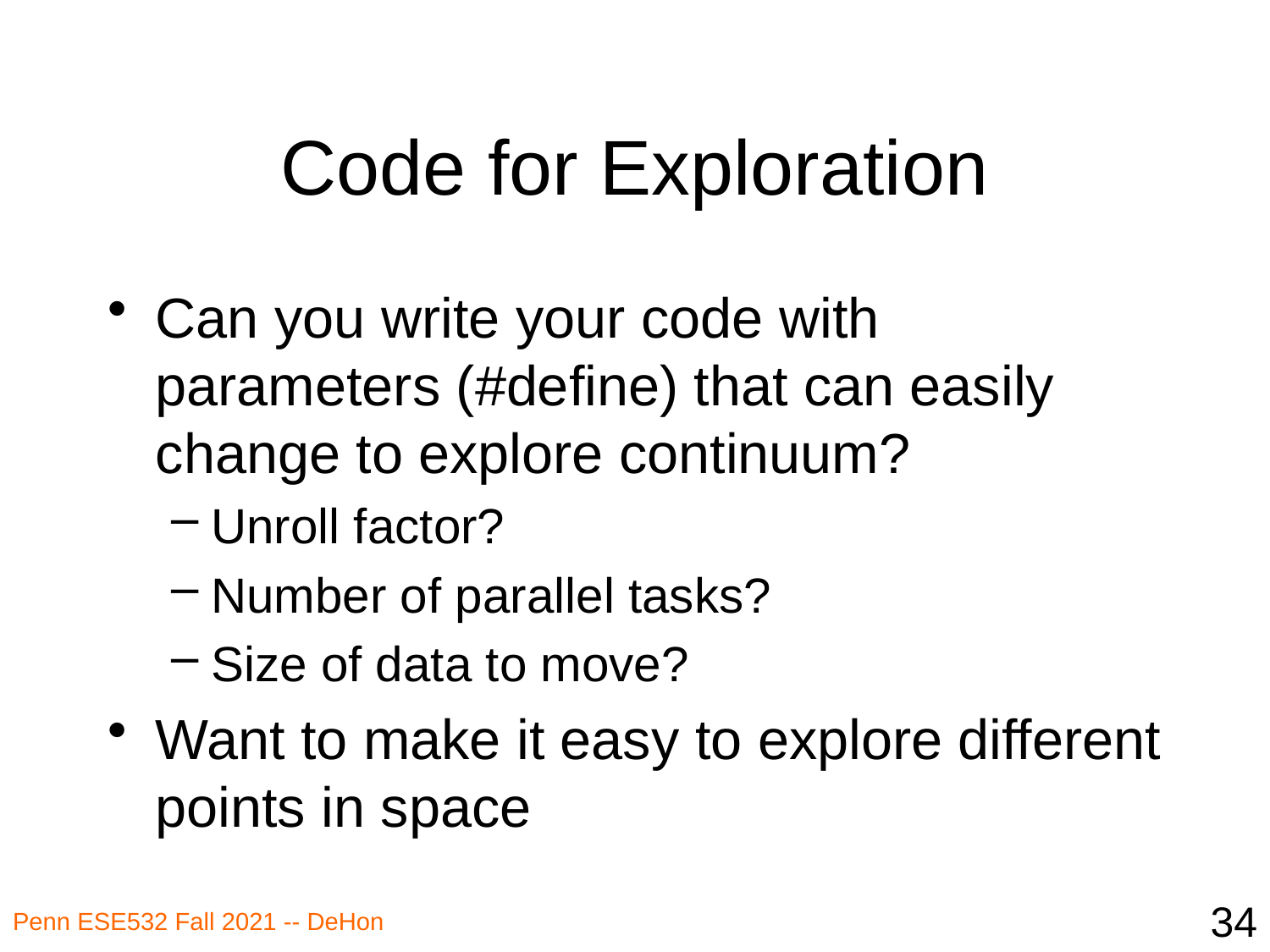

# Code for Exploration
Can you write your code with parameters (#define) that can easily change to explore continuum?
Unroll factor?
Number of parallel tasks?
Size of data to move?
Want to make it easy to explore different points in space
34
Penn ESE532 Fall 2021 -- DeHon